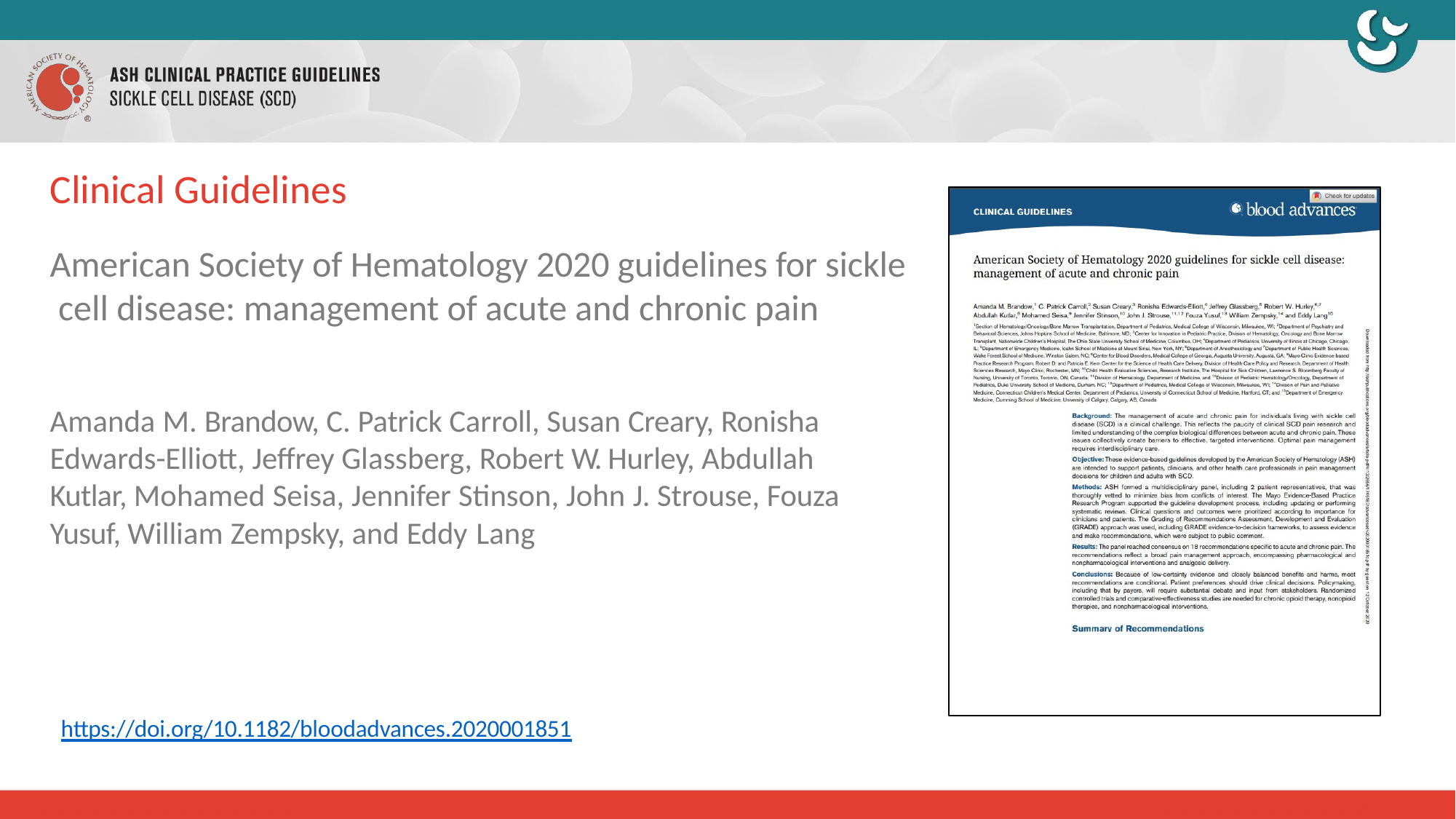

# Clinical Guidelines

American Society of Hematology 2020 guidelines for sickle  cell disease: management of acute and chronic pain

Amanda M. Brandow, C. Patrick Carroll, Susan Creary, Ronisha  Edwards-Elliott, Jeffrey Glassberg, Robert W. Hurley, Abdullah  Kutlar, Mohamed Seisa, Jennifer Stinson, John J. Strouse, Fouza  Yusuf, William Zempsky, and Eddy Lang
https://doi.org/10.1182/bloodadvances.2020001851